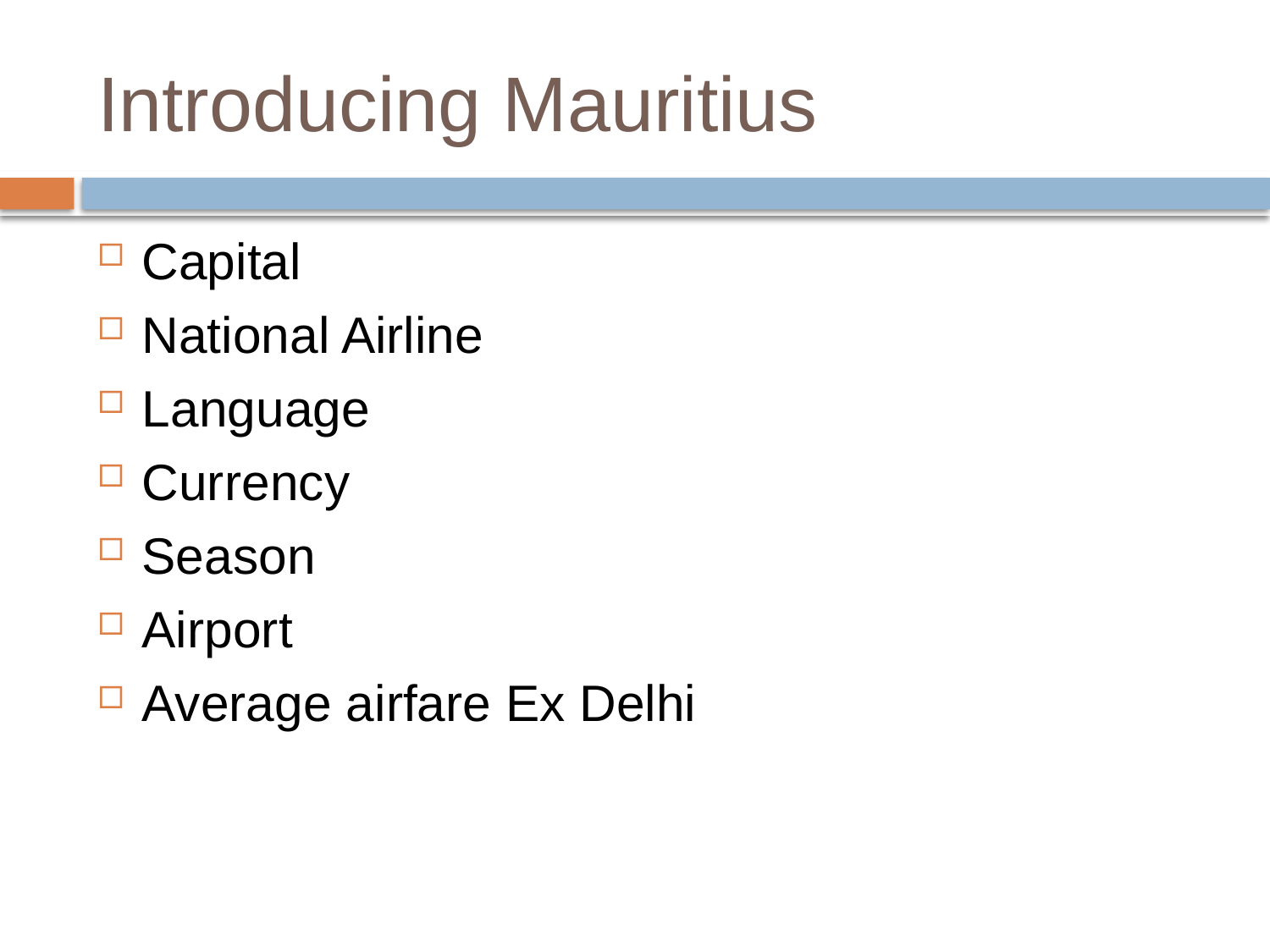

# Introducing Mauritius
Capital
National Airline
Language
Currency
Season
Airport
Average airfare Ex Delhi